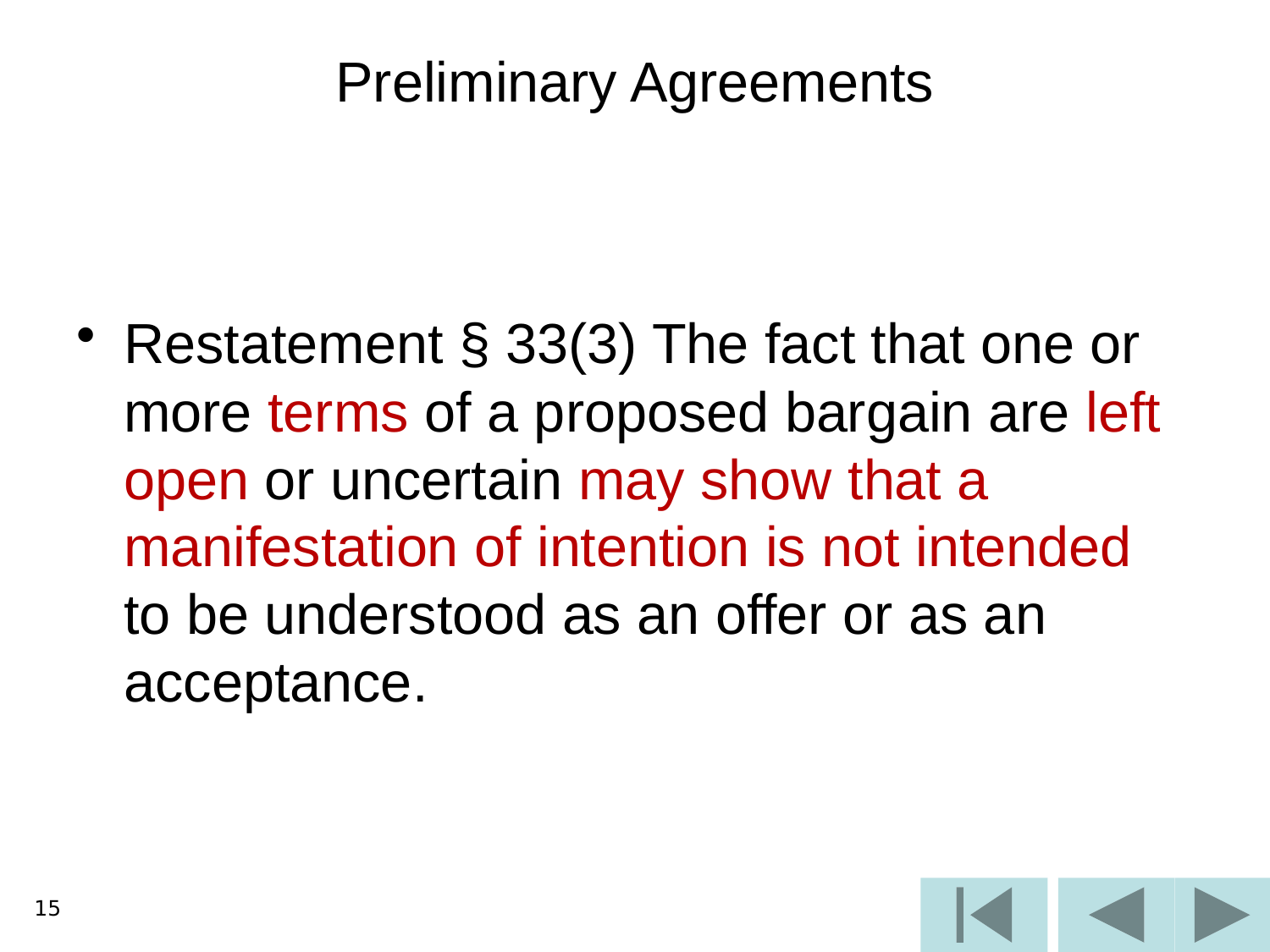

# Preliminary Agreements

Restatement § 33(3) The fact that one or more terms of a proposed bargain are left open or uncertain may show that a manifestation of intention is not intended to be understood as an offer or as an acceptance.

15